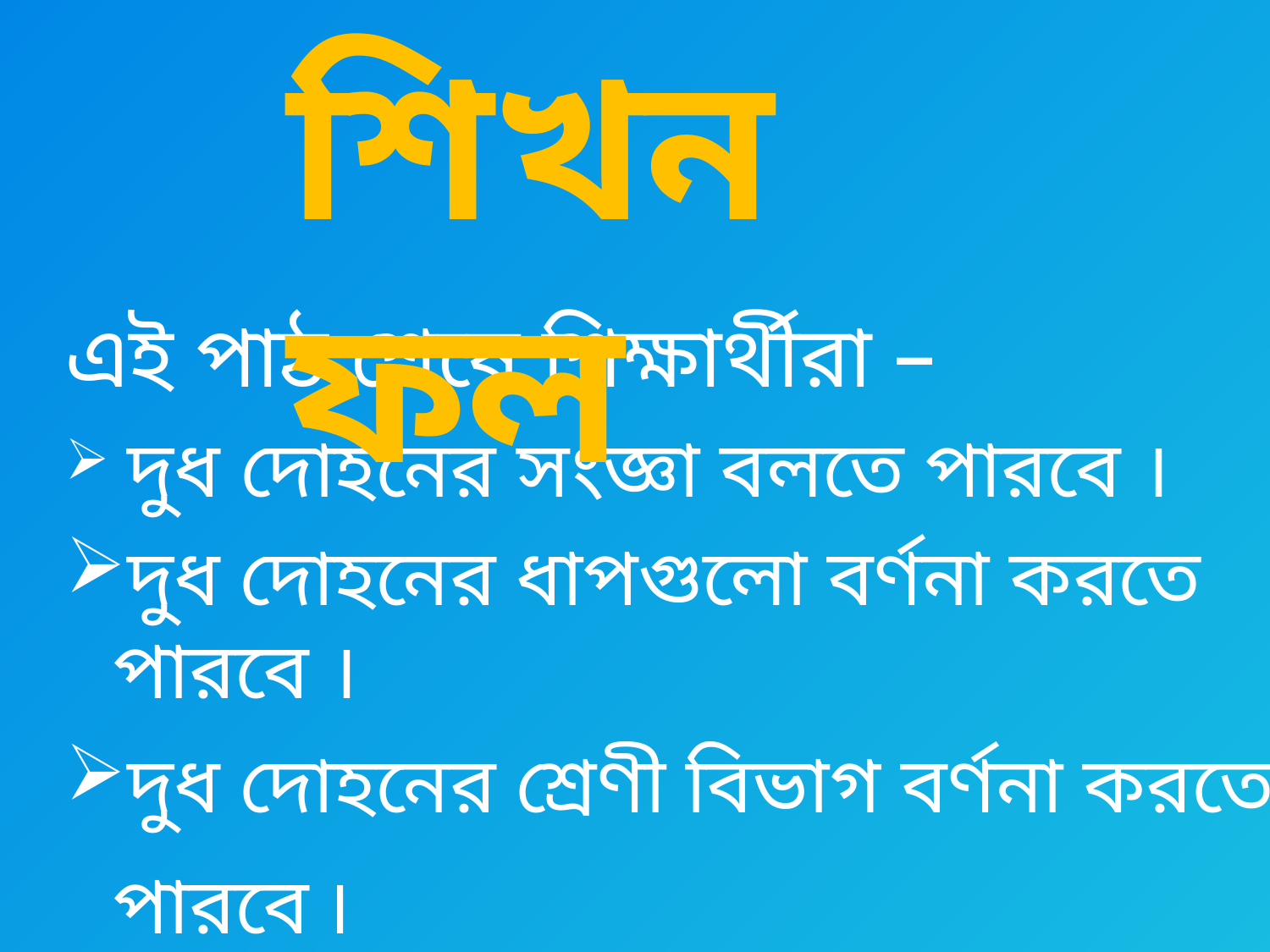

শিখন ফল
এই পাঠ শেষে শিক্ষার্থীরা –
 দুধ দোহনের সংজ্ঞা বলতে পারবে ।
দুধ দোহনের ধাপগুলো বর্ণনা করতে পারবে ।
দুধ দোহনের শ্রেণী বিভাগ বর্ণনা করতে পারবে ৷